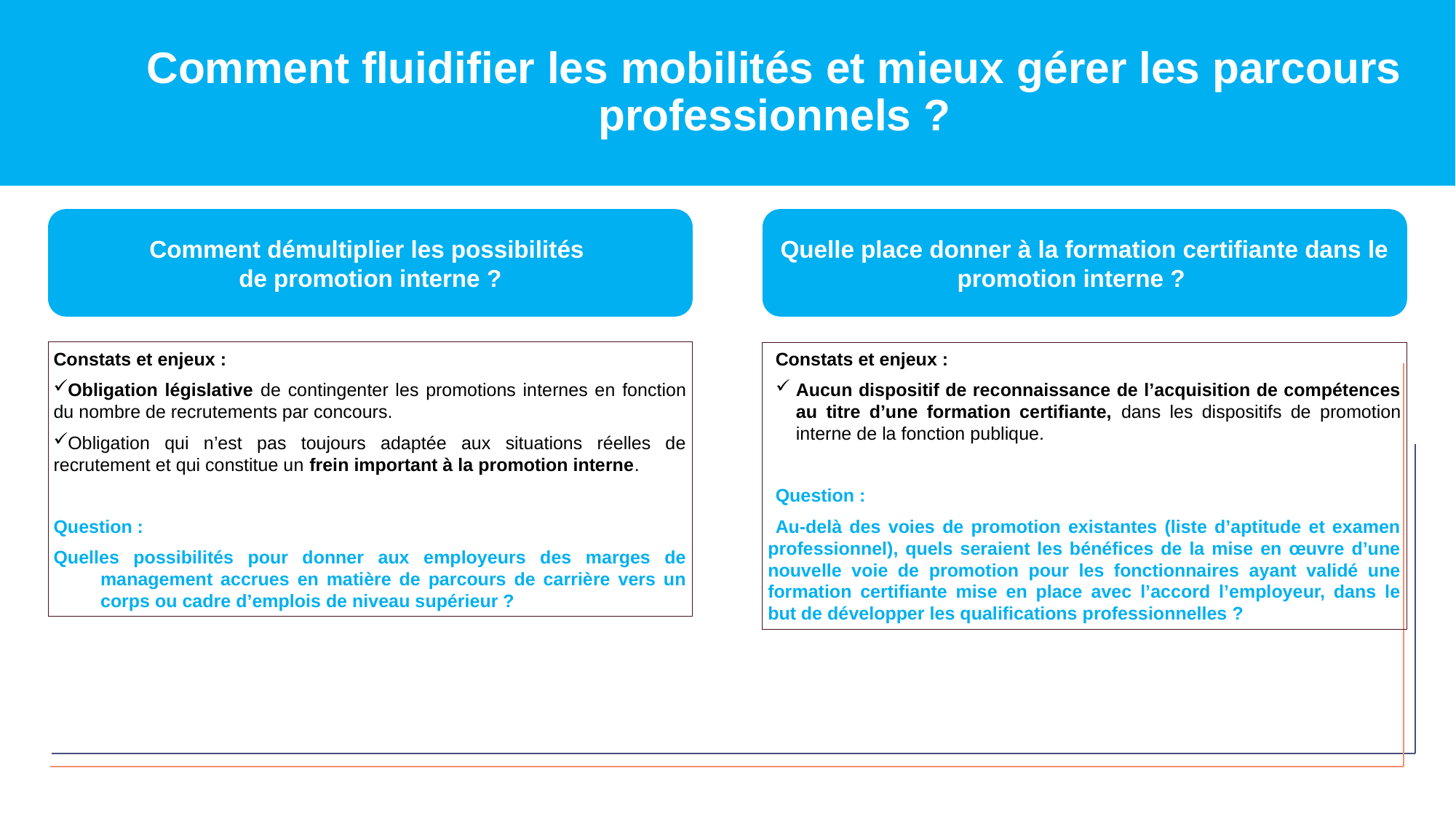

Comment fluidifier les mobilités et mieux gérer les parcours professionnels ?

Comment démultiplier les possibilités
de promotion interne ?

Quelle place donner à la formation certifiante dans le promotion interne ?
Constats et enjeux :
Obligation législative de contingenter les promotions internes en fonction du nombre de recrutements par concours.
Obligation qui n’est pas toujours adaptée aux situations réelles de recrutement et qui constitue un frein important à la promotion interne.

Question :
Quelles possibilités pour donner aux employeurs des marges de management accrues en matière de parcours de carrière vers un corps ou cadre d’emplois de niveau supérieur ?
Constats et enjeux :
Aucun dispositif de reconnaissance de l’acquisition de compétences au titre d’une formation certifiante, dans les dispositifs de promotion interne de la fonction publique.

Question :
Au-delà des voies de promotion existantes (liste d’aptitude et examen professionnel), quels seraient les bénéfices de la mise en œuvre d’une nouvelle voie de promotion pour les fonctionnaires ayant validé une formation certifiante mise en place avec l’accord l’employeur, dans le but de développer les qualifications professionnelles ?